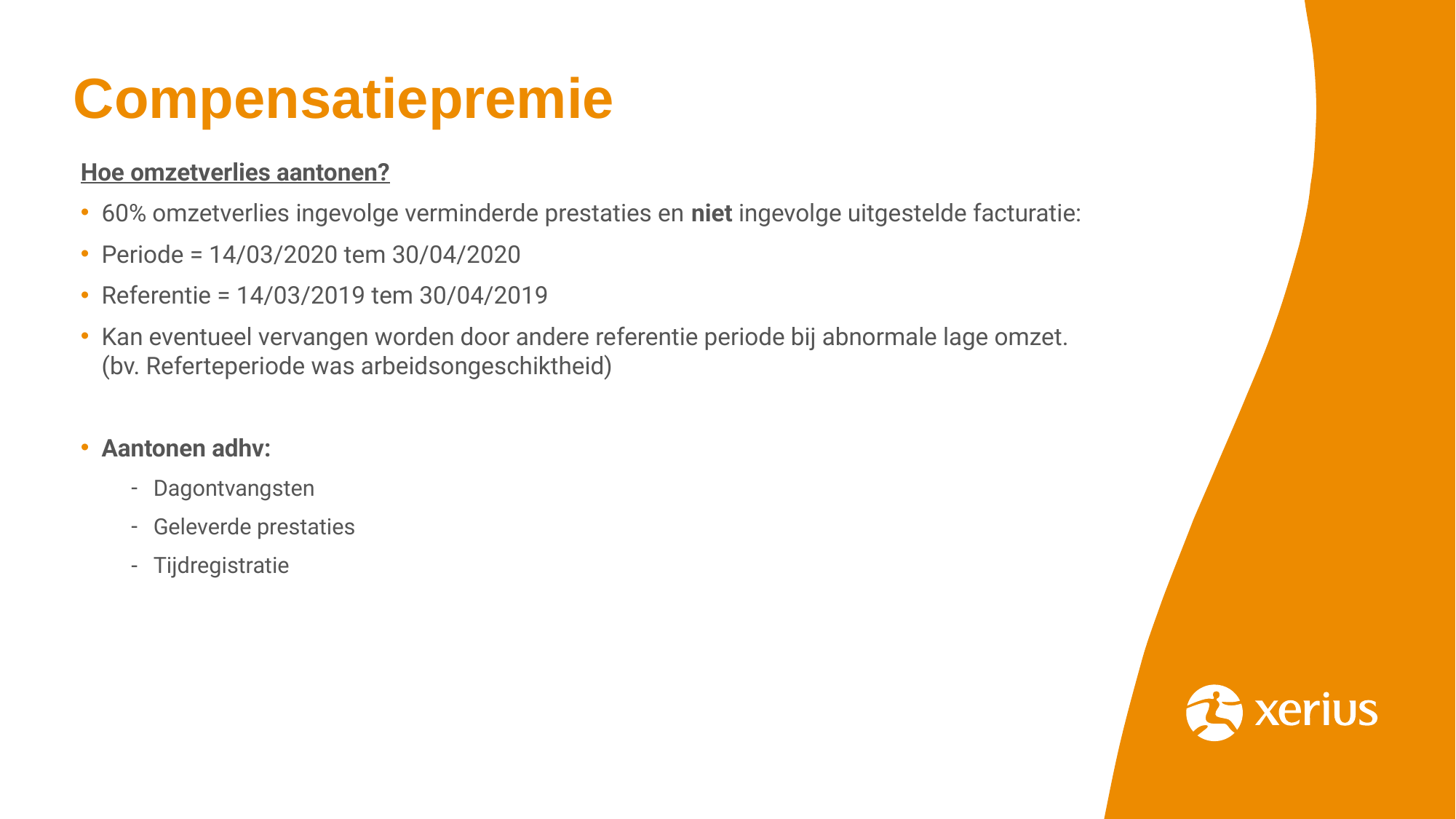

# Compensatiepremie
Hoe omzetverlies aantonen?
60% omzetverlies ingevolge verminderde prestaties en niet ingevolge uitgestelde facturatie:
Periode = 14/03/2020 tem 30/04/2020
Referentie = 14/03/2019 tem 30/04/2019
Kan eventueel vervangen worden door andere referentie periode bij abnormale lage omzet. (bv. Referteperiode was arbeidsongeschiktheid)

Aantonen adhv:
Dagontvangsten
Geleverde prestaties
Tijdregistratie